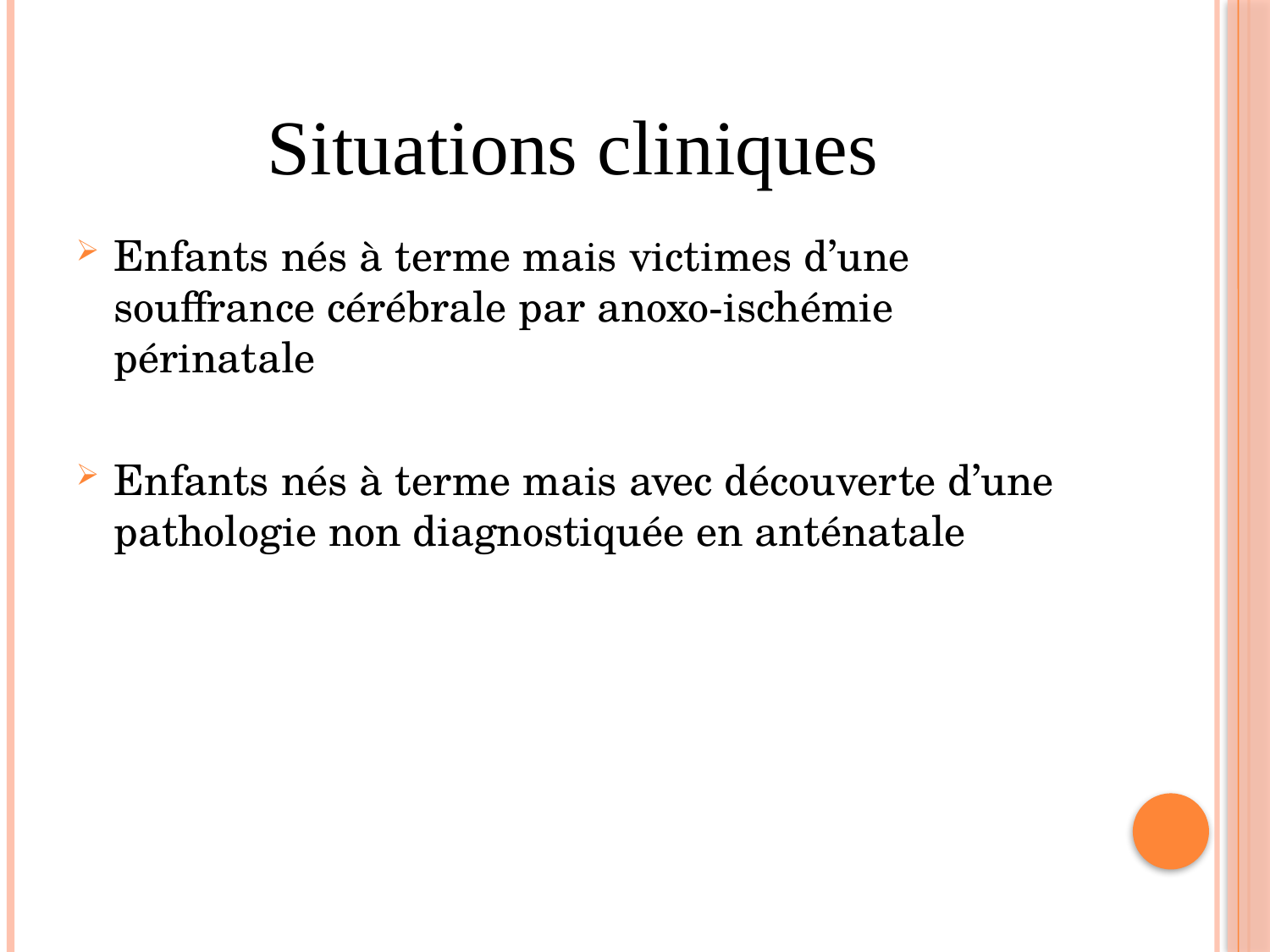

# Situations cliniques
Enfants nés à terme mais victimes d’une souffrance cérébrale par anoxo-ischémie périnatale

Enfants nés à terme mais avec découverte d’une pathologie non diagnostiquée en anténatale